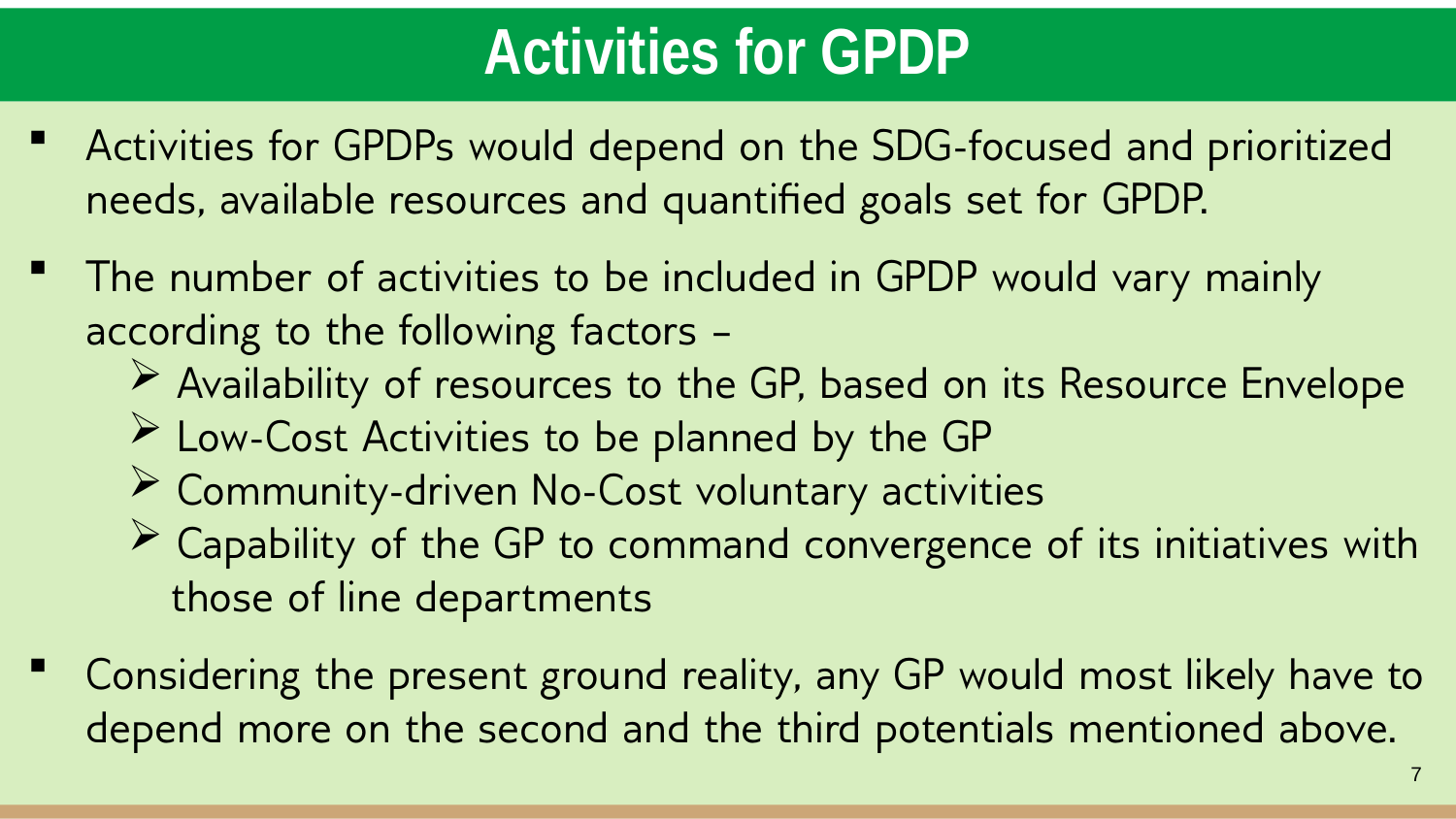

# Activities for GPDP
Activities for GPDPs would depend on the SDG-focused and prioritized needs, available resources and quantified goals set for GPDP.

The number of activities to be included in GPDP would vary mainly according to the following factors –
 Availability of resources to the GP, based on its Resource Envelope
 Low-Cost Activities to be planned by the GP
 Community-driven No-Cost voluntary activities
 Capability of the GP to command convergence of its initiatives with
 those of line departments

Considering the present ground reality, any GP would most likely have to depend more on the second and the third potentials mentioned above.
7